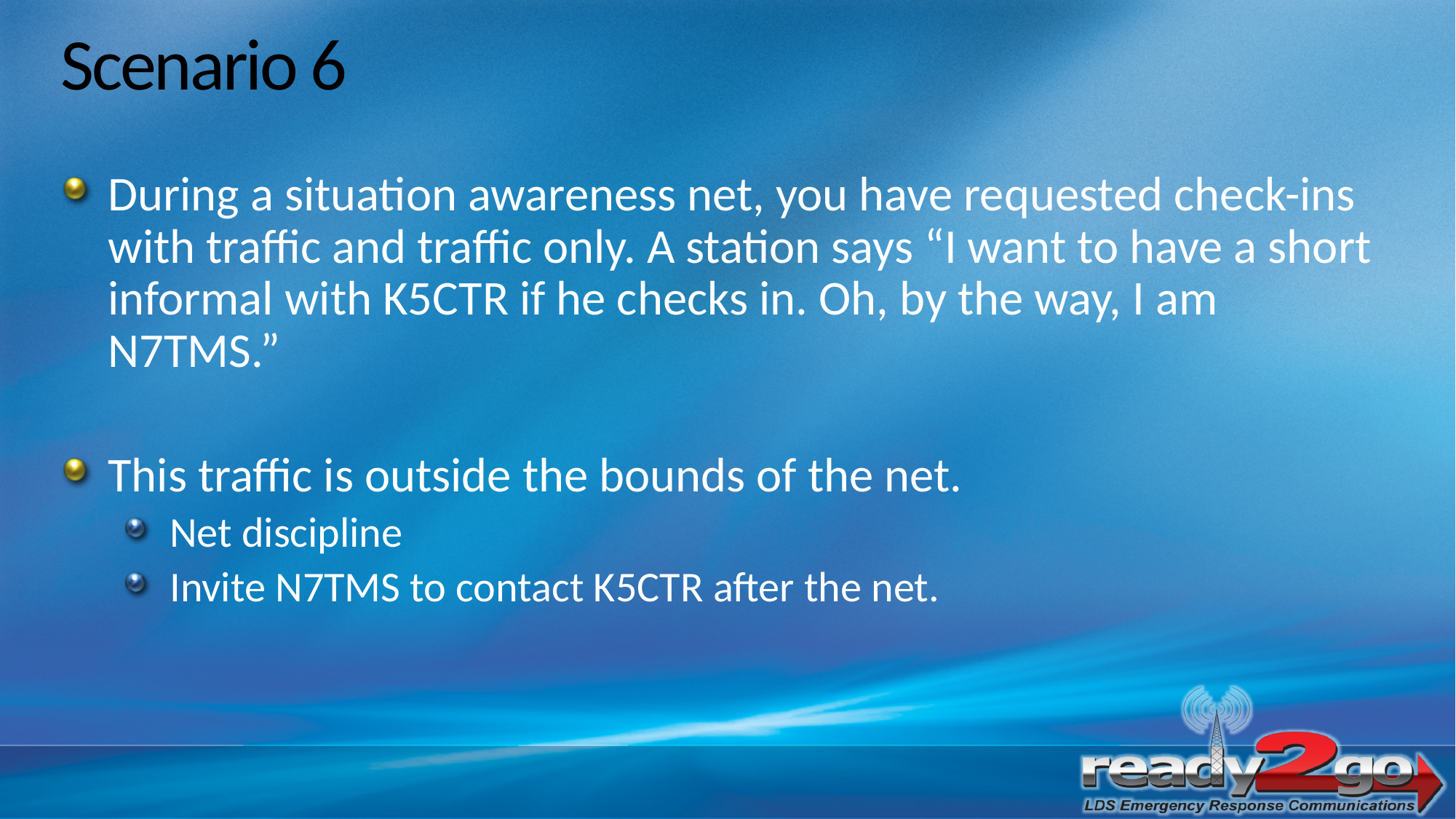

# Scenario 6
During a situation awareness net, you have requested check-ins with traffic and traffic only. A station says “I want to have a short informal with K5CTR if he checks in. Oh, by the way, I am N7TMS.”

This traffic is outside the bounds of the net.
Net discipline
Invite N7TMS to contact K5CTR after the net.